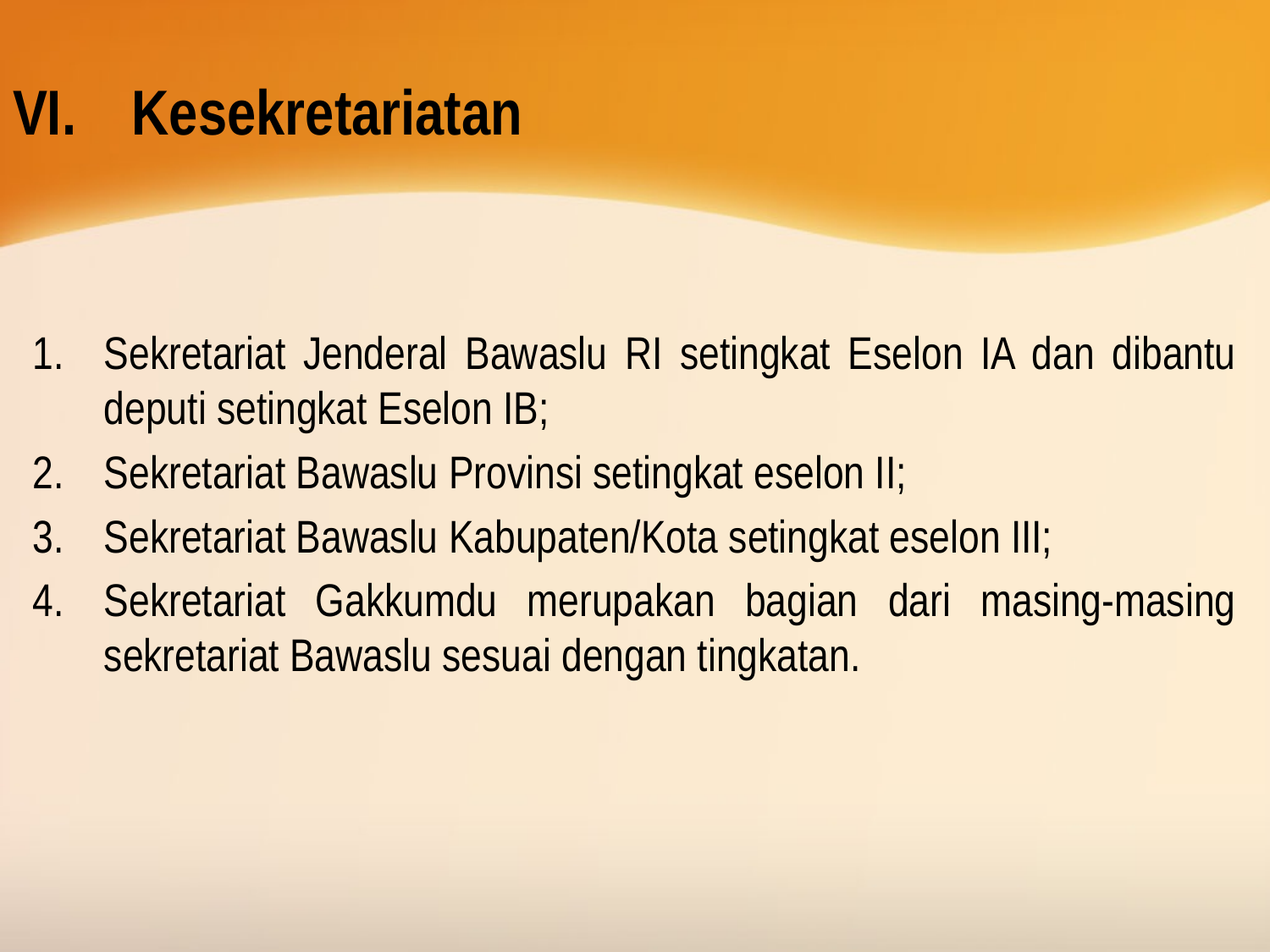

# Kesekretariatan
Sekretariat Jenderal Bawaslu RI setingkat Eselon IA dan dibantu deputi setingkat Eselon IB;
Sekretariat Bawaslu Provinsi setingkat eselon II;
Sekretariat Bawaslu Kabupaten/Kota setingkat eselon III;
Sekretariat Gakkumdu merupakan bagian dari masing-masing sekretariat Bawaslu sesuai dengan tingkatan.